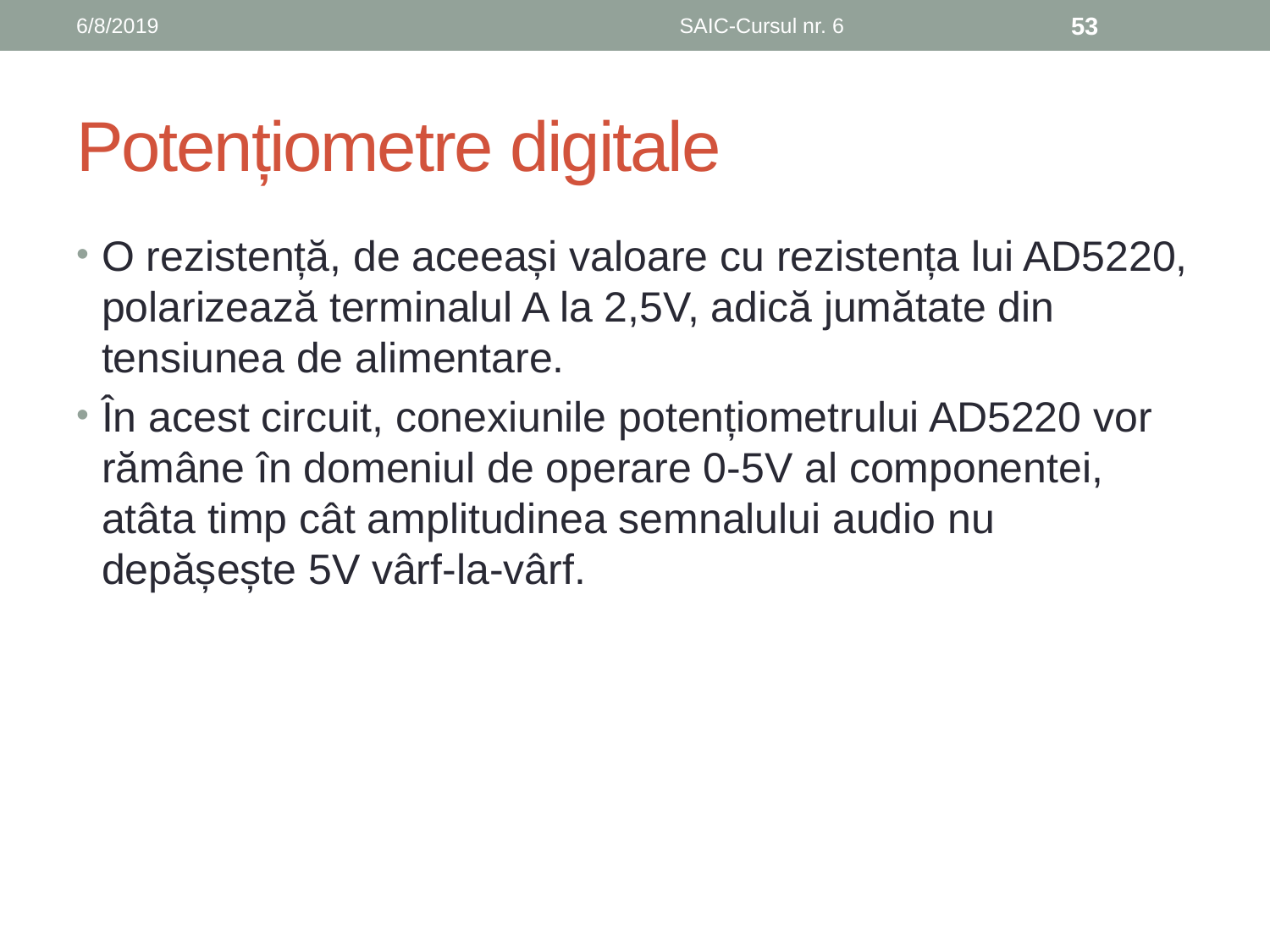

6/8/2019
SAIC-Cursul nr. 6
53
# Potențiometre digitale
O rezistență, de aceeași valoare cu rezistența lui AD5220, polarizează terminalul A la 2,5V, adică jumătate din tensiunea de alimentare.
În acest circuit, conexiunile potențiometrului AD5220 vor rămâne în domeniul de operare 0-5V al componentei, atâta timp cât amplitudinea semnalului audio nu depășește 5V vârf-la-vârf.